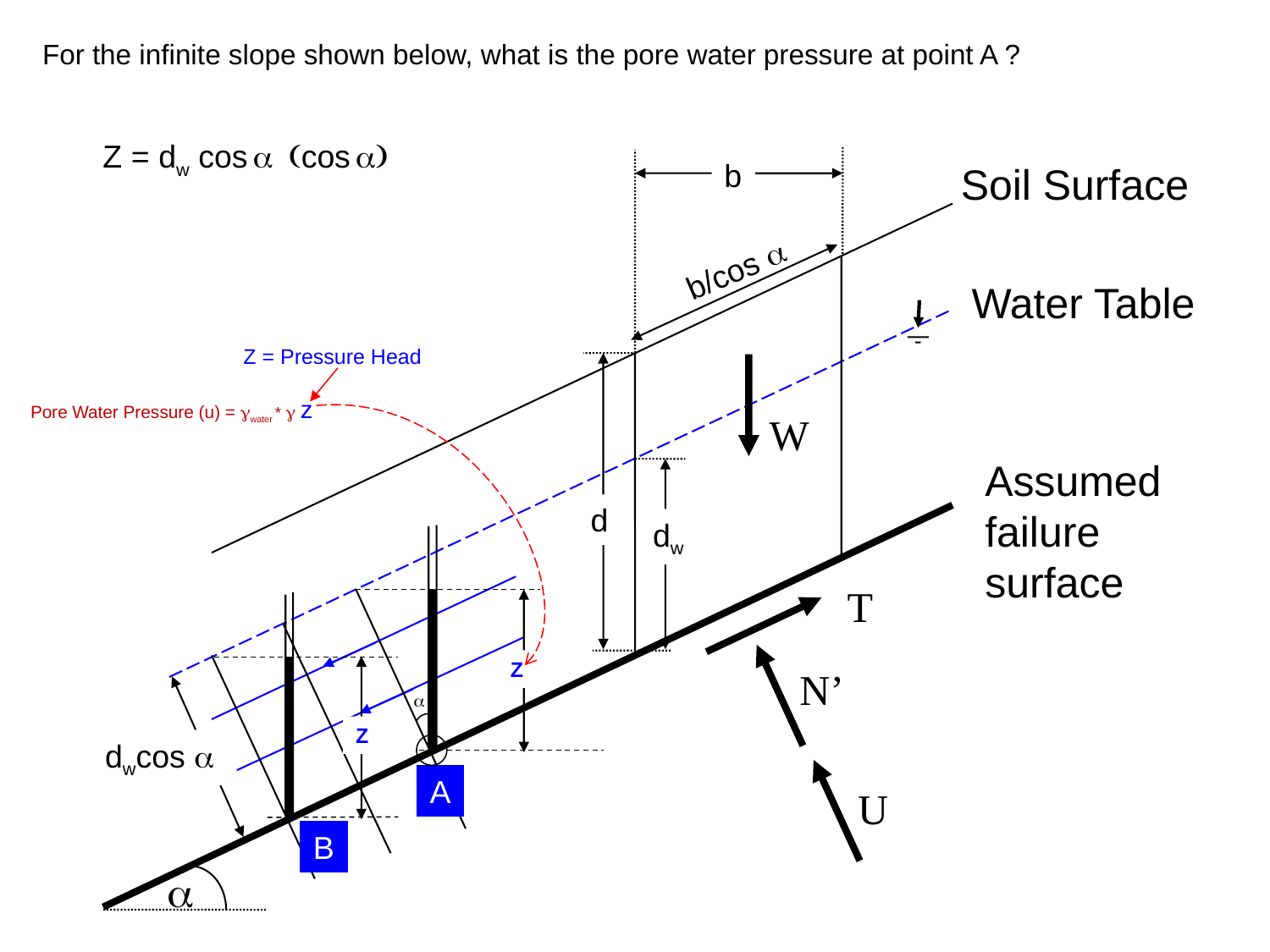

For the infinite slope shown below, what is the pore water pressure at point A ?
Z = dw cos α (cos α)

b
Soil Surface

b/cos α

Water Table

Z = Pressure Head

Pore Water Pressure (u) = γwater * γ z
W

Assumed failure surface

d

dw

T

Z

N’

α

Z
dwcos α

A
U
B
α